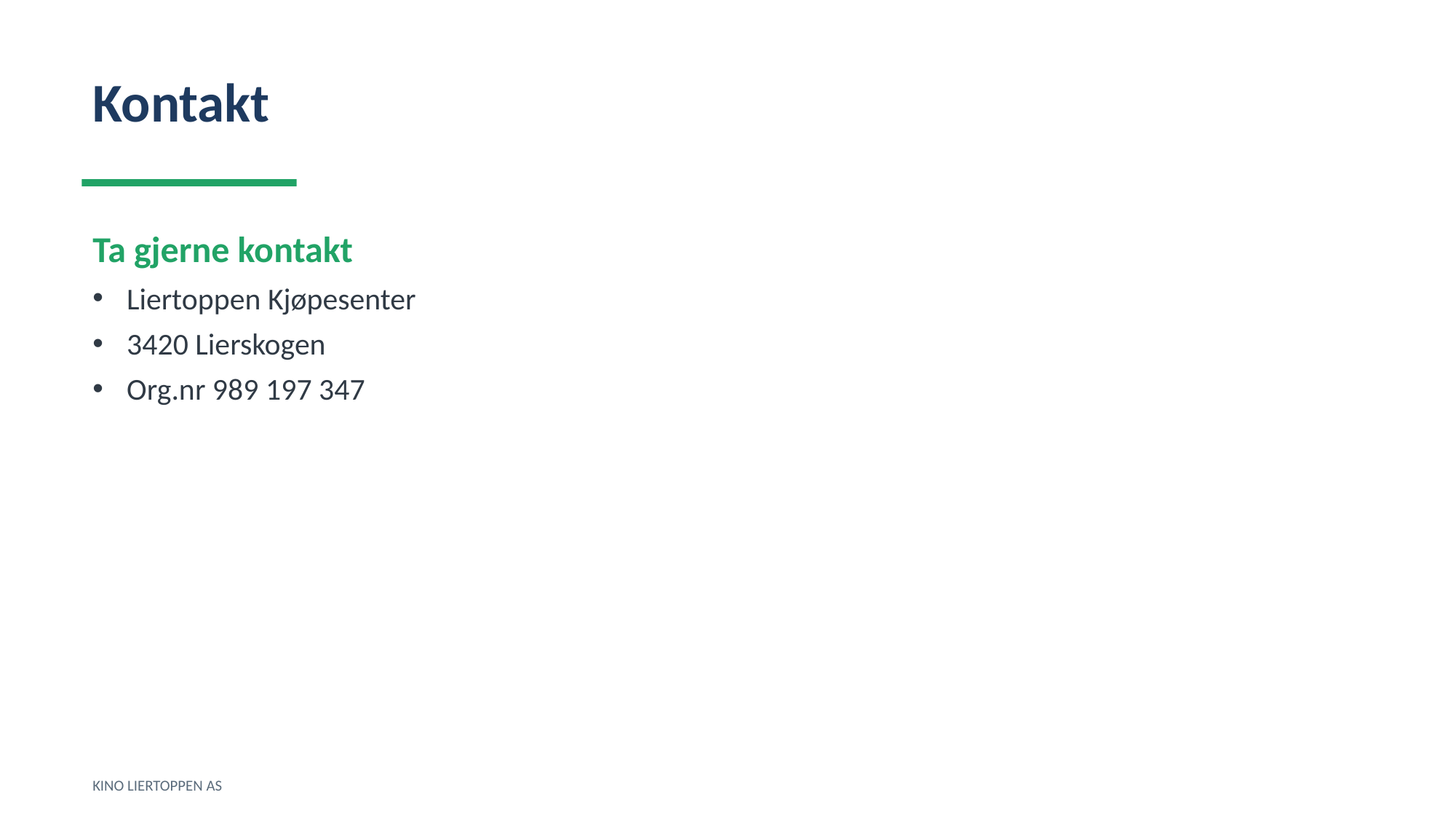

Kontakt

Ta gjerne kontakt
Liertoppen Kjøpesenter
3420 Lierskogen
Org.nr 989 197 347
KINO LIERTOPPEN AS